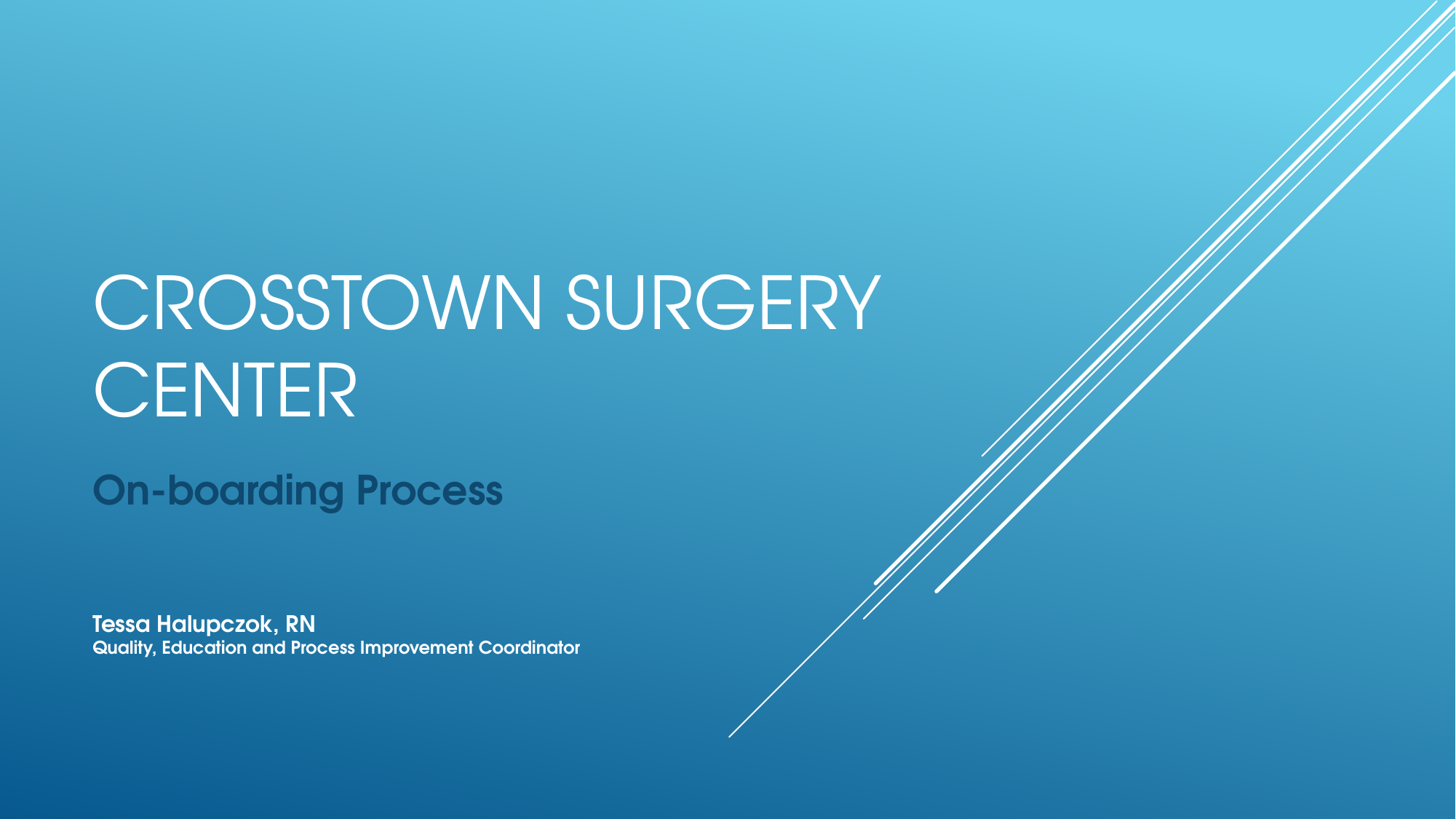

# Crosstown Surgery Center
On-boarding Process
Tessa Halupczok, RN
Quality, Education and Process Improvement Coordinator